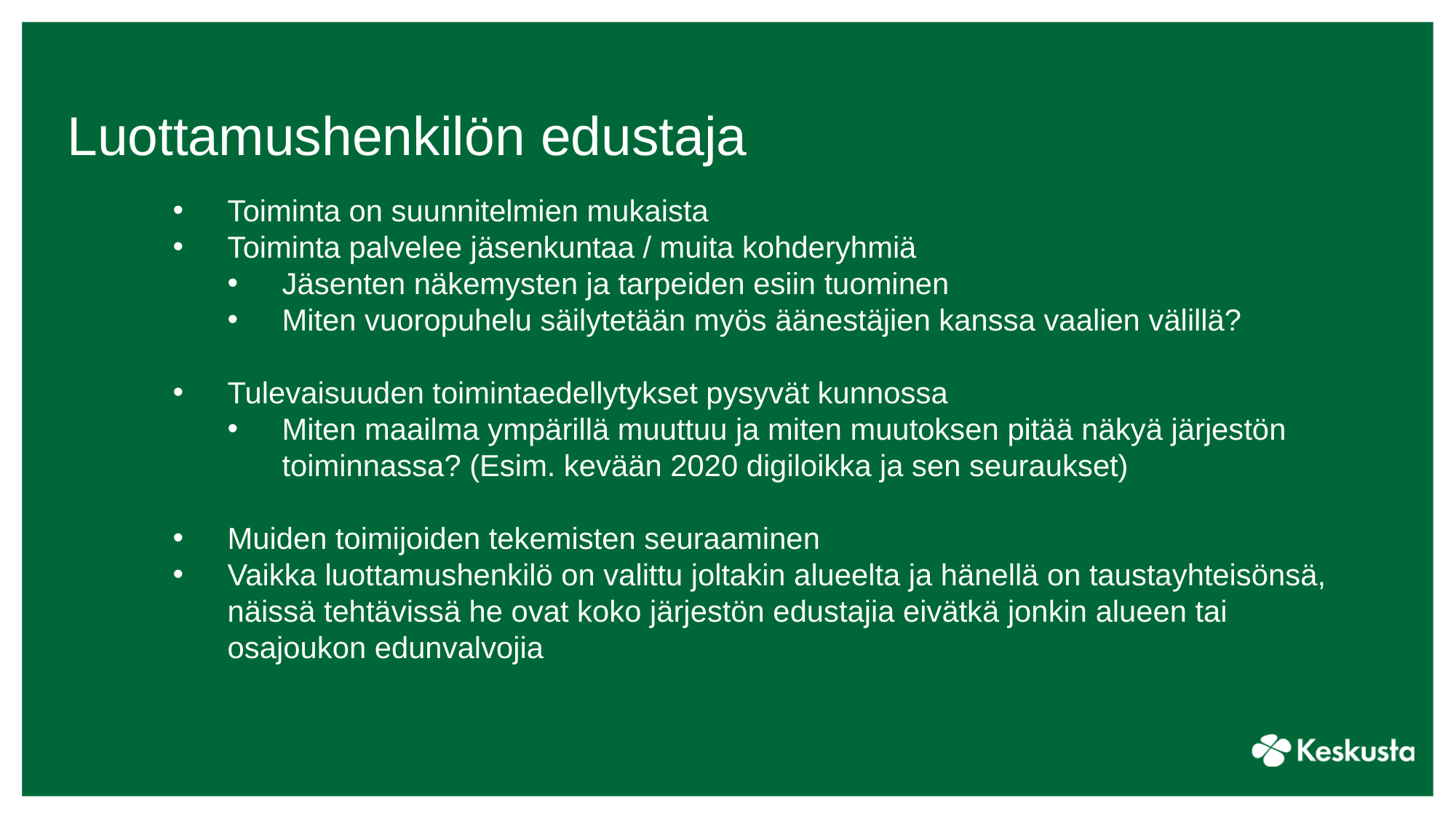

# Luottamushenkilön edustaja
Toiminta on suunnitelmien mukaista
Toiminta palvelee jäsenkuntaa / muita kohderyhmiä
Jäsenten näkemysten ja tarpeiden esiin tuominen
Miten vuoropuhelu säilytetään myös äänestäjien kanssa vaalien välillä?

Tulevaisuuden toimintaedellytykset pysyvät kunnossa
Miten maailma ympärillä muuttuu ja miten muutoksen pitää näkyä järjestön toiminnassa? (Esim. kevään 2020 digiloikka ja sen seuraukset)

Muiden toimijoiden tekemisten seuraaminen
Vaikka luottamushenkilö on valittu joltakin alueelta ja hänellä on taustayhteisönsä, näissä tehtävissä he ovat koko järjestön edustajia eivätkä jonkin alueen tai osajoukon edunvalvojia